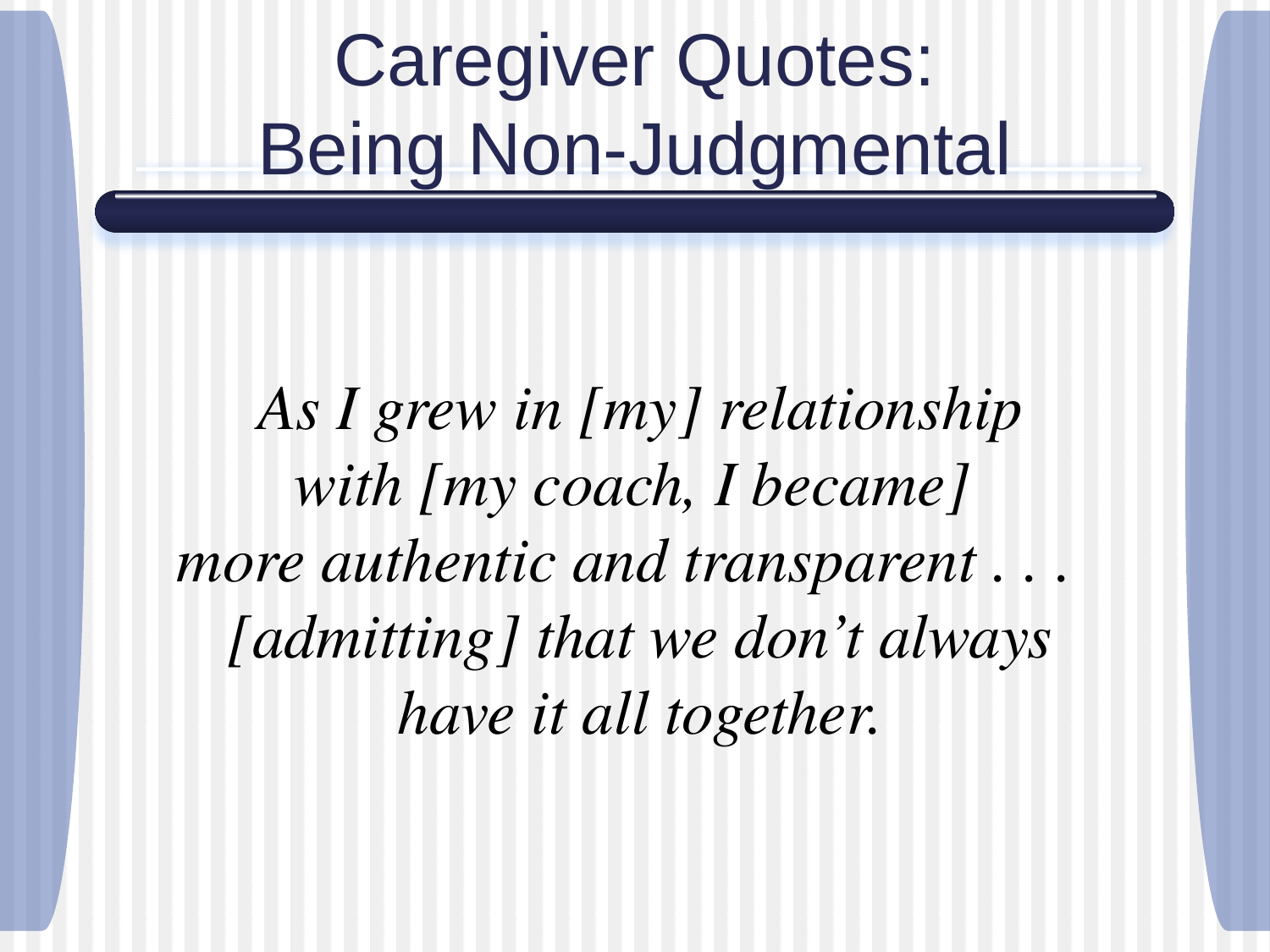

# Caregiver Quotes: Being Non-Judgmental
As I grew in [my] relationship
with [my coach, I became]
more authentic and transparent . . .
[admitting] that we don’t always
have it all together.